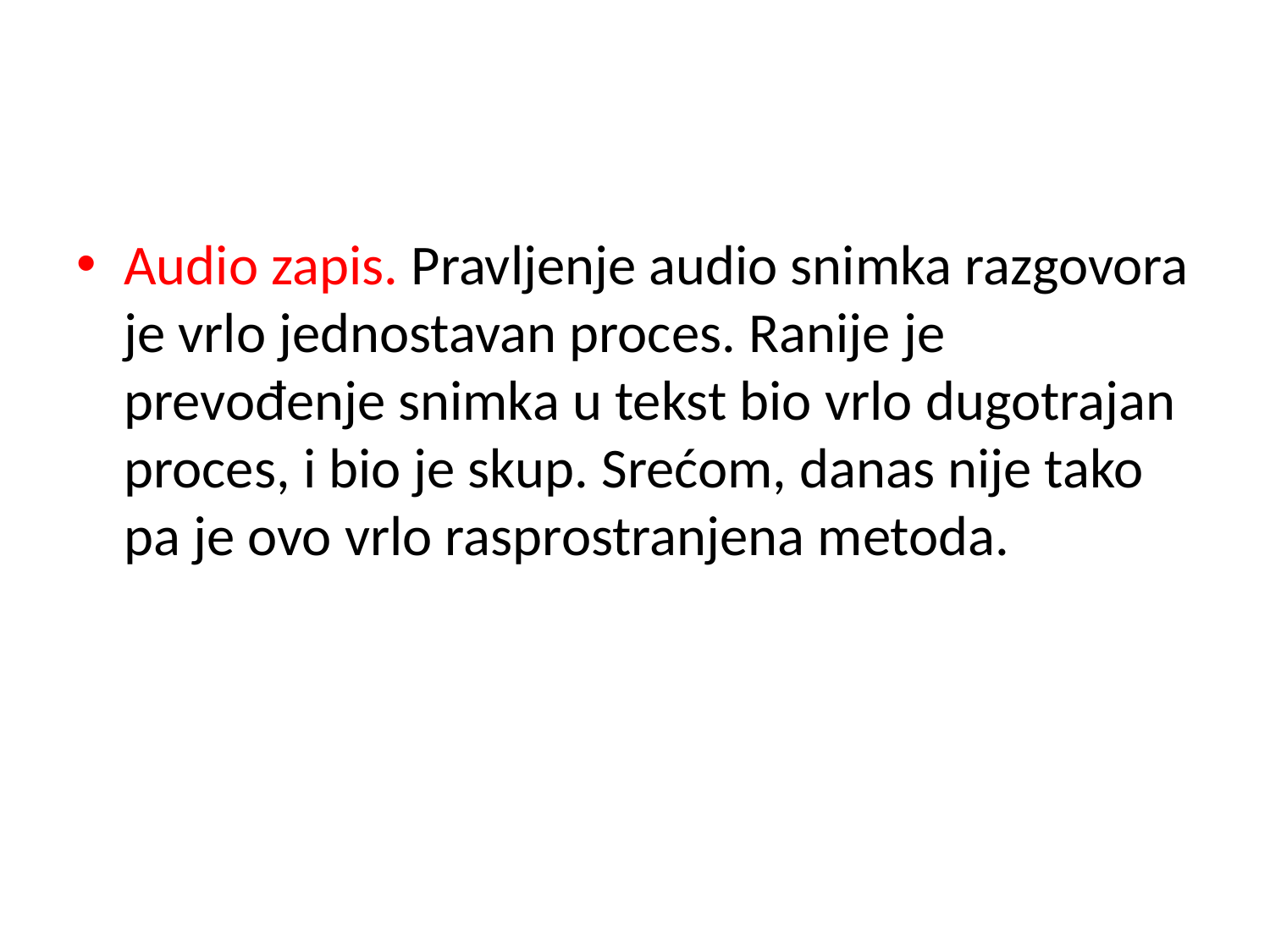

#
Audio zapis. Pravljenje audio snimka razgovora je vrlo jednostavan proces. Ranije je prevođenje snimka u tekst bio vrlo dugotrajan proces, i bio je skup. Srećom, danas nije tako pa je ovo vrlo rasprostranjena metoda.